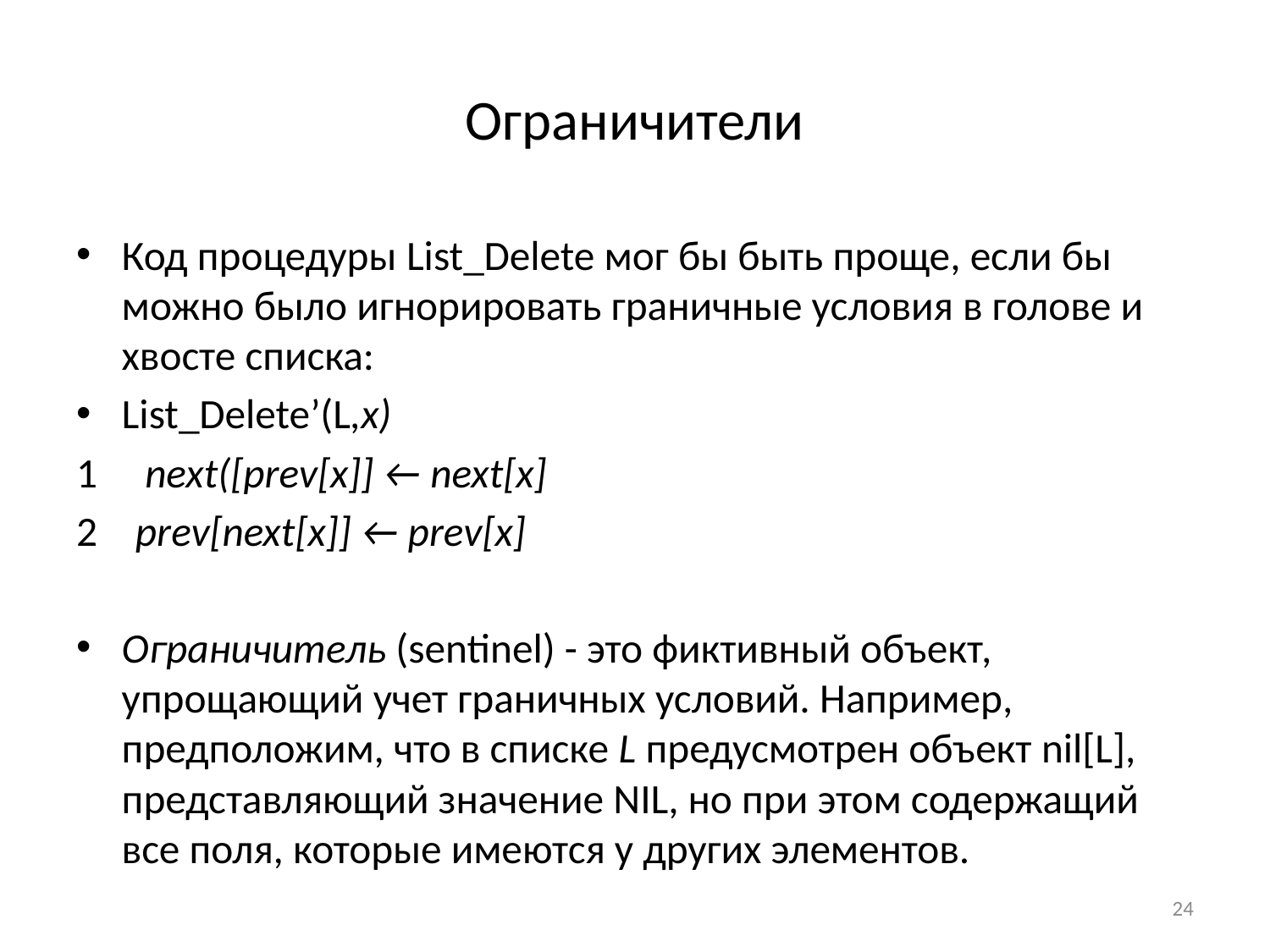

# Ограничители
Код процедуры List_Delete мог бы быть проще, если бы можно было игнорировать граничные условия в голове и хвосте списка:
List_Delete’(L,х)
1     nехt([рrеv[x]] ← nехt[х]
2    рrеv[next[х]] ← рrеv[х]

Ограничитель (sentinel) - это фиктивный объект, упрощающий учет граничных условий. Например, предположим, что в списке L предусмотрен объект nil[L], представляющий значение NIL, но при этом содержащий все поля, которые имеются у других элементов.
24